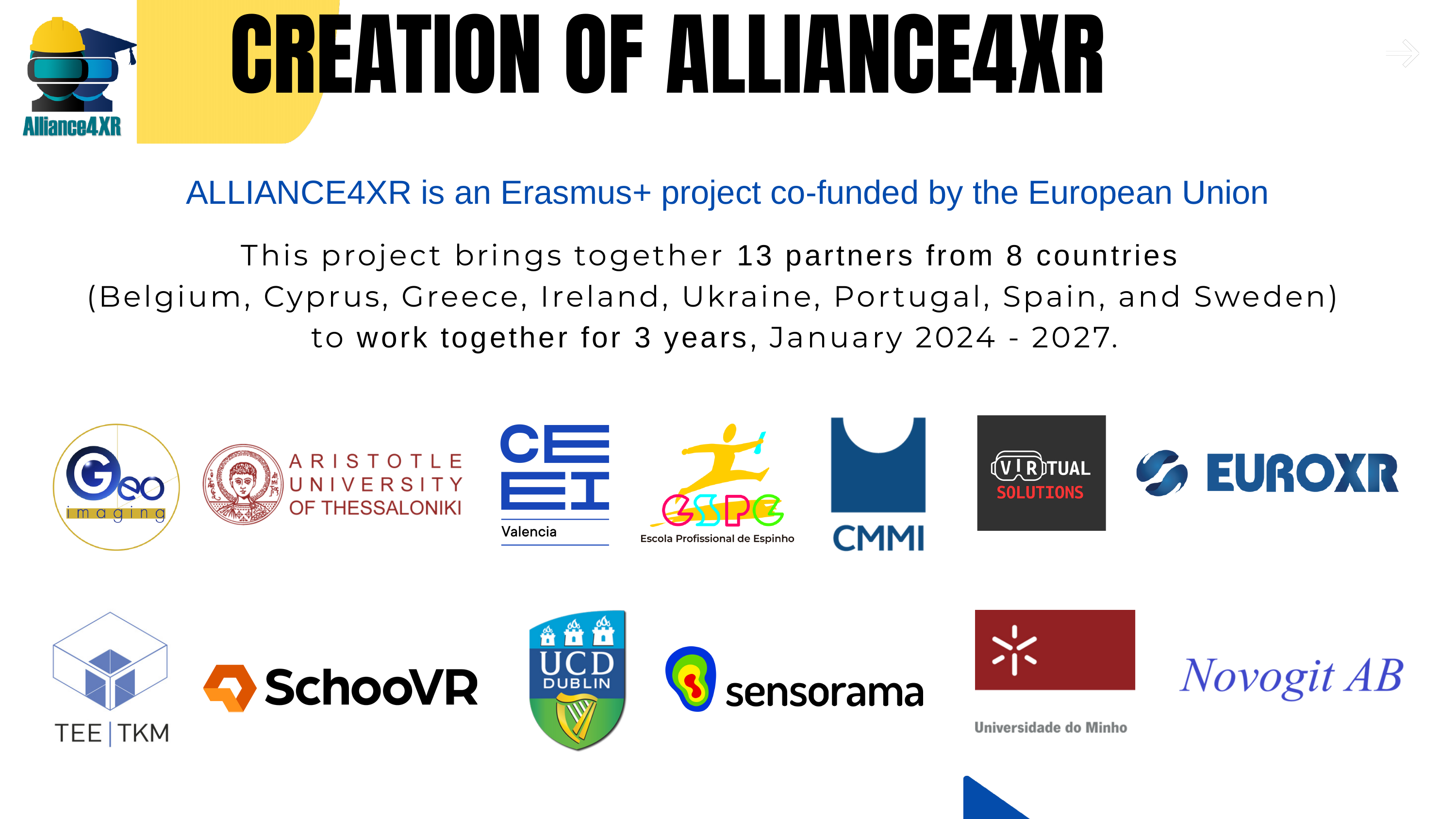

CREATION OF ALLIANCE4XR

ALLIANCE4XR is an Erasmus+ project co-funded by the European Union

This project brings together 13 partners from 8 countries
(Belgium, Cyprus, Greece, Ireland, Ukraine, Portugal, Spain, and Sweden) to work together for 3 years, January 2024 - 2027.